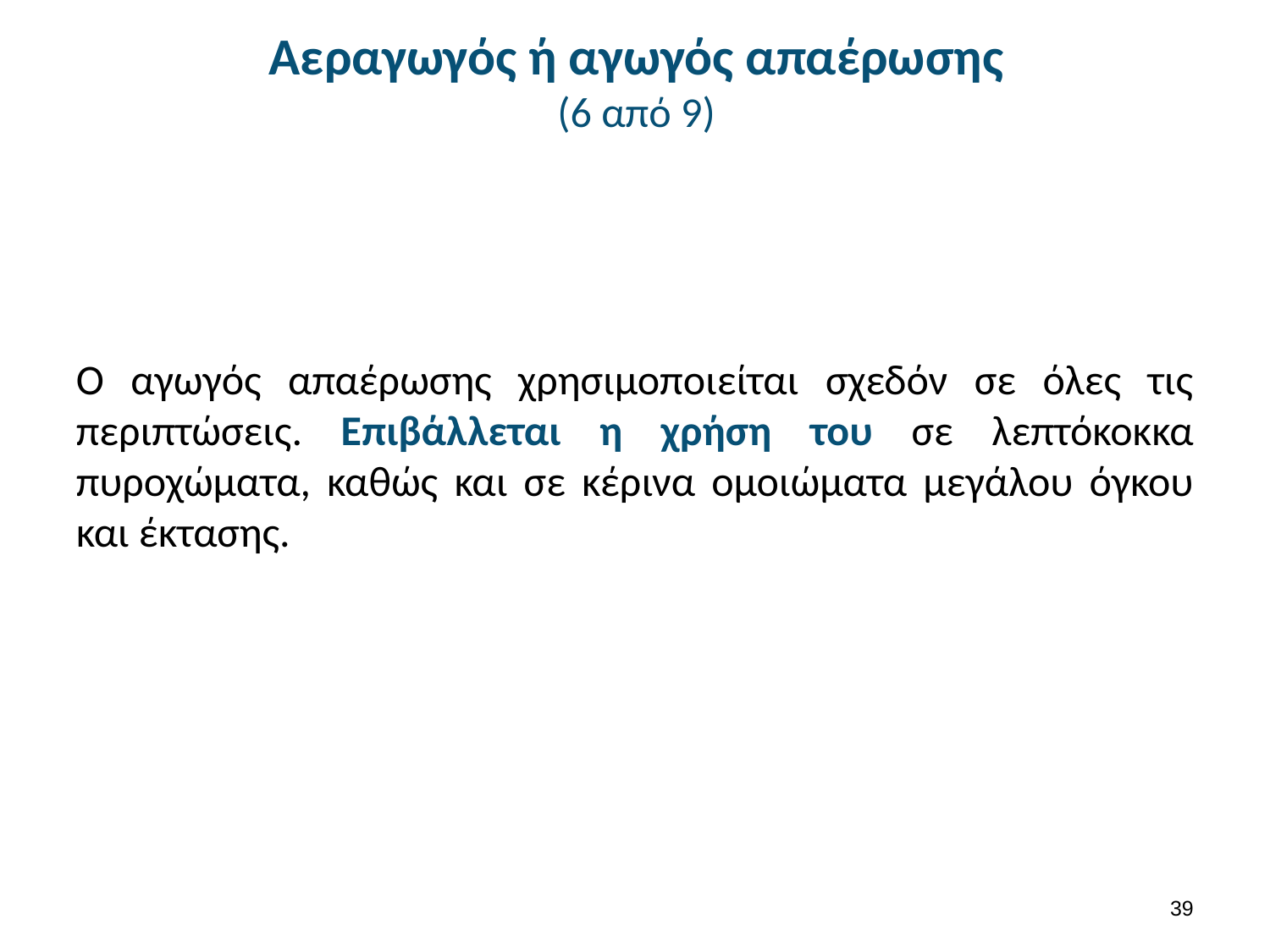

# Αεραγωγός ή αγωγός απαέρωσης (6 από 9)
Ο αγωγός απαέρωσης χρησιμοποιείται σχεδόν σε όλες τις περιπτώσεις. Επιβάλλεται η χρήση του σε λεπτόκοκκα πυροχώματα, καθώς και σε κέρινα ομοιώματα μεγάλου όγκου και έκτασης.
39